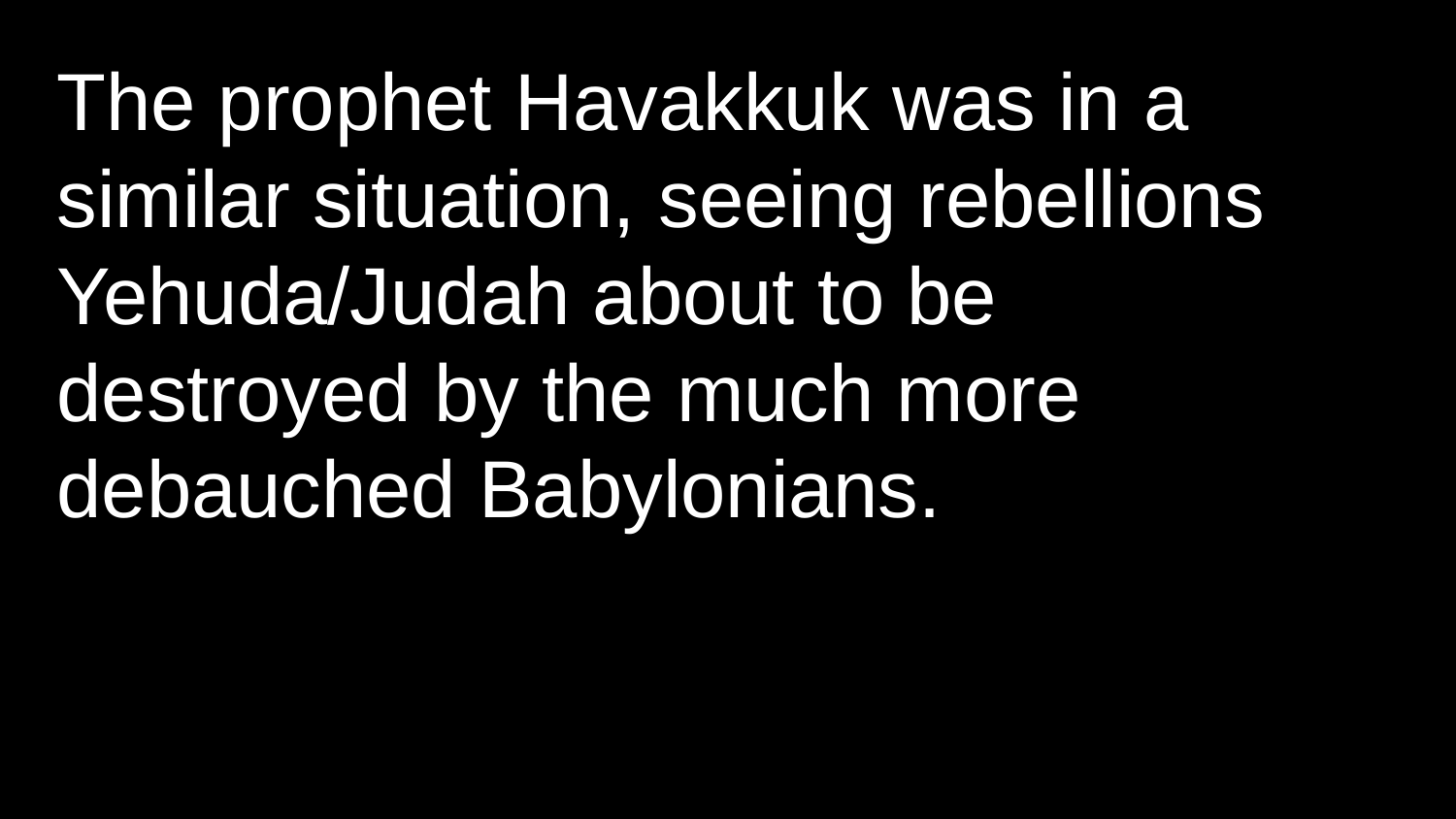

The prophet Havakkuk was in a similar situation, seeing rebellions Yehuda/Judah about to be destroyed by the much more debauched Babylonians.
1